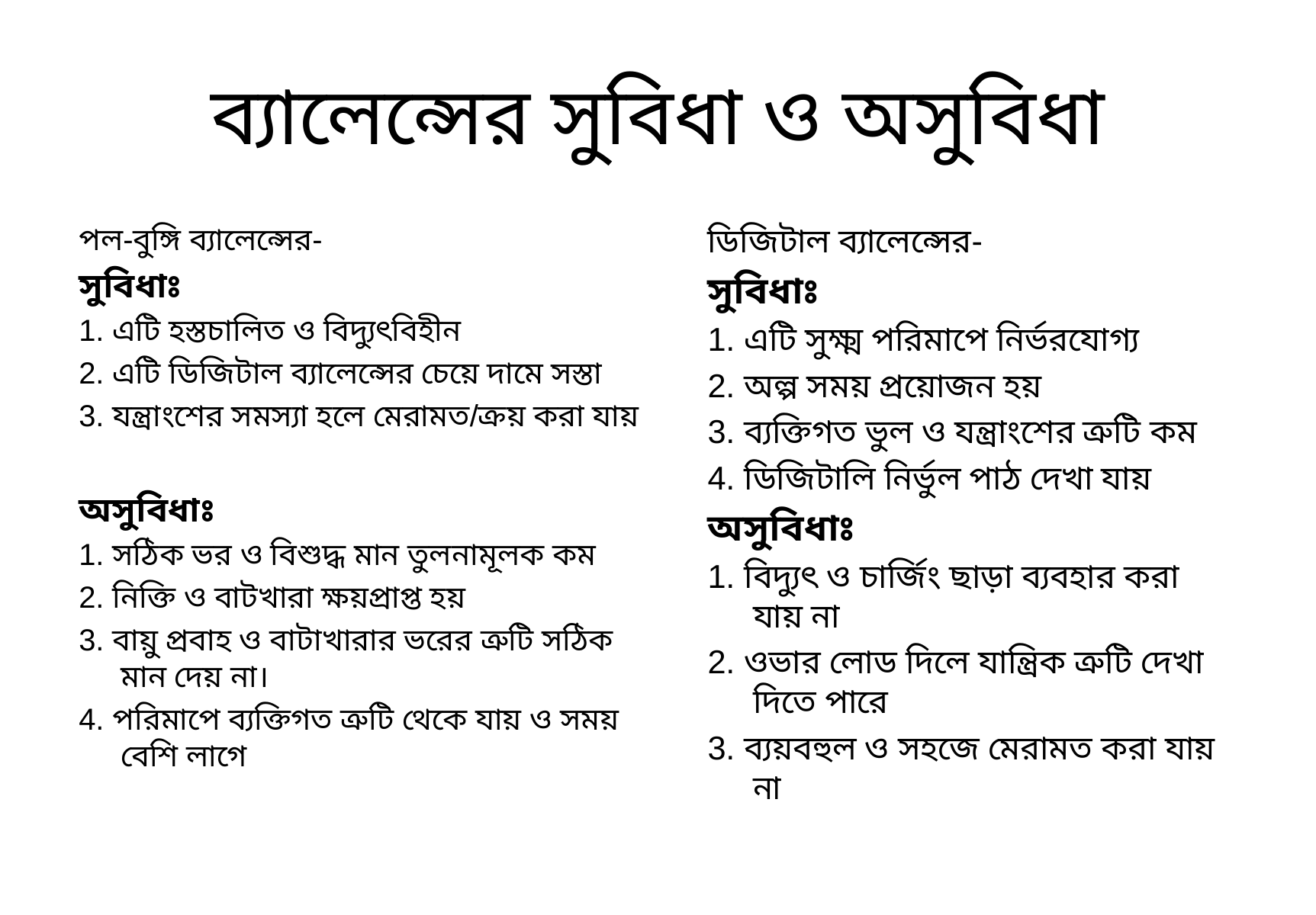

# ব্যালেন্সের সুবিধা ও অসুবিধা
পল-বুঙ্গি ব্যালেন্সের-
সুবিধাঃ
1. এটি হস্তচালিত ও বিদ্যুৎবিহীন
2. এটি ডিজিটাল ব্যালেন্সের চেয়ে দামে সস্তা
3. যন্ত্রাংশের সমস্যা হলে মেরামত/ক্রয় করা যায়

অসুবিধাঃ
1. সঠিক ভর ও বিশুদ্ধ মান তুলনামূলক কম
2. নিক্তি ও বাটখারা ক্ষয়প্রাপ্ত হয়
3. বায়ু প্রবাহ ও বাটাখারার ভরের ত্রুটি সঠিক মান দেয় না।
4. পরিমাপে ব্যক্তিগত ত্রুটি থেকে যায় ও সময় বেশি লাগে

ডিজিটাল ব্যালেন্সের-
সুবিধাঃ
1. এটি সুক্ষ্ম পরিমাপে নির্ভরযোগ্য
2. অল্প সময় প্রয়োজন হয়
3. ব্যক্তিগত ভুল ও যন্ত্রাংশের ত্রুটি কম
4. ডিজিটালি নির্ভুল পাঠ দেখা যায়
অসুবিধাঃ
1. বিদ্যুৎ ও চার্জিং ছাড়া ব্যবহার করা যায় না
2. ওভার লোড দিলে যান্ত্রিক ত্রুটি দেখা দিতে পারে
3. ব্যয়বহুল ও সহজে মেরামত করা যায় না